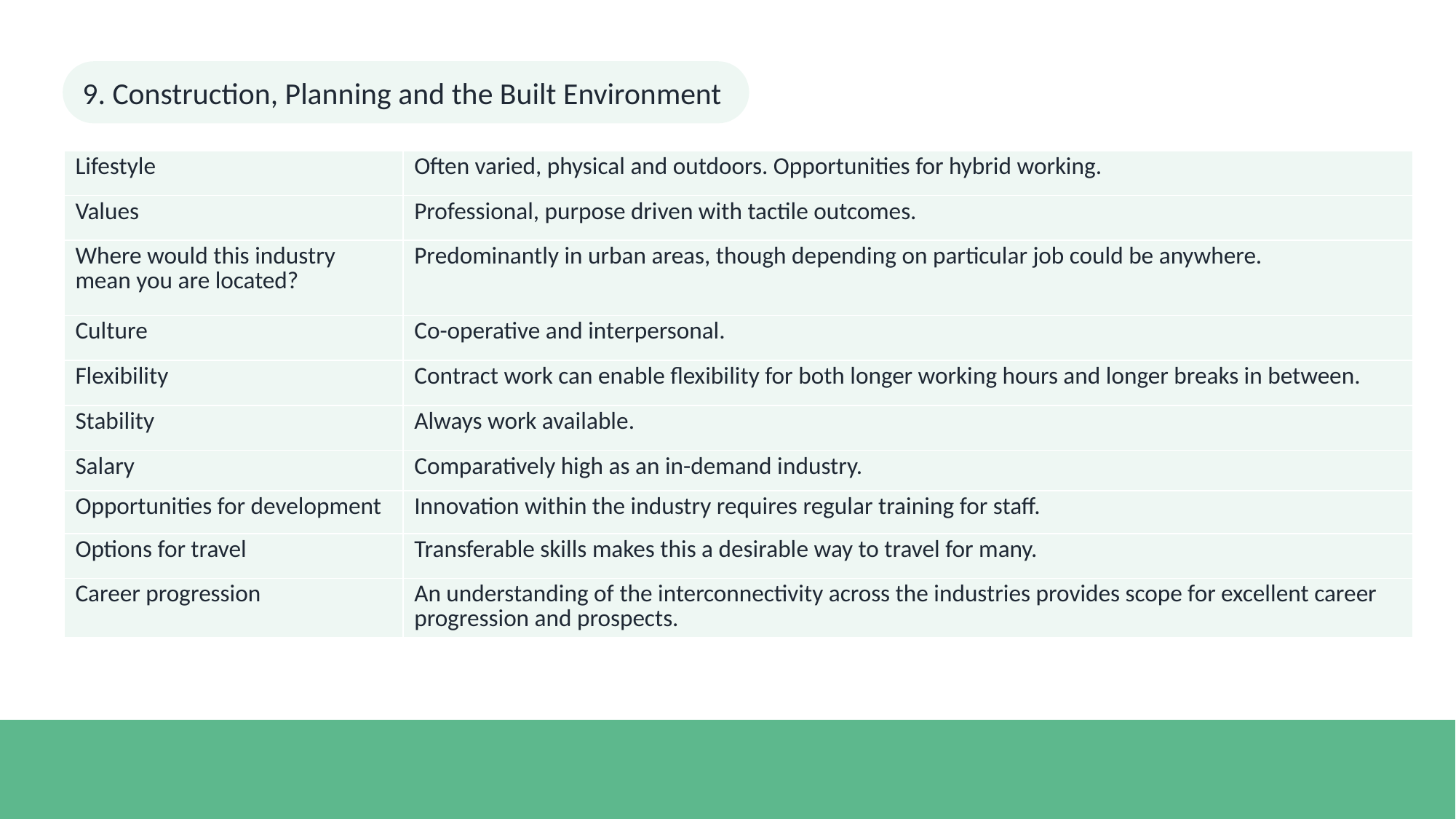

9. Construction, Planning and the Built Environment
| Lifestyle | Often varied, physical and outdoors. Opportunities for hybrid working. |
| --- | --- |
| Values | Professional, purpose driven with tactile outcomes. |
| Where would this industry mean you are located? | Predominantly in urban areas, though depending on particular job could be anywhere. |
| Culture | Co-operative and interpersonal. |
| Flexibility | Contract work can enable flexibility for both longer working hours and longer breaks in between. |
| Stability | Always work available. |
| Salary | Comparatively high as an in-demand industry. |
| Opportunities for development | Innovation within the industry requires regular training for staff. |
| Options for travel | Transferable skills makes this a desirable way to travel for many. |
| Career progression | An understanding of the interconnectivity across the industries provides scope for excellent career progression and prospects. |